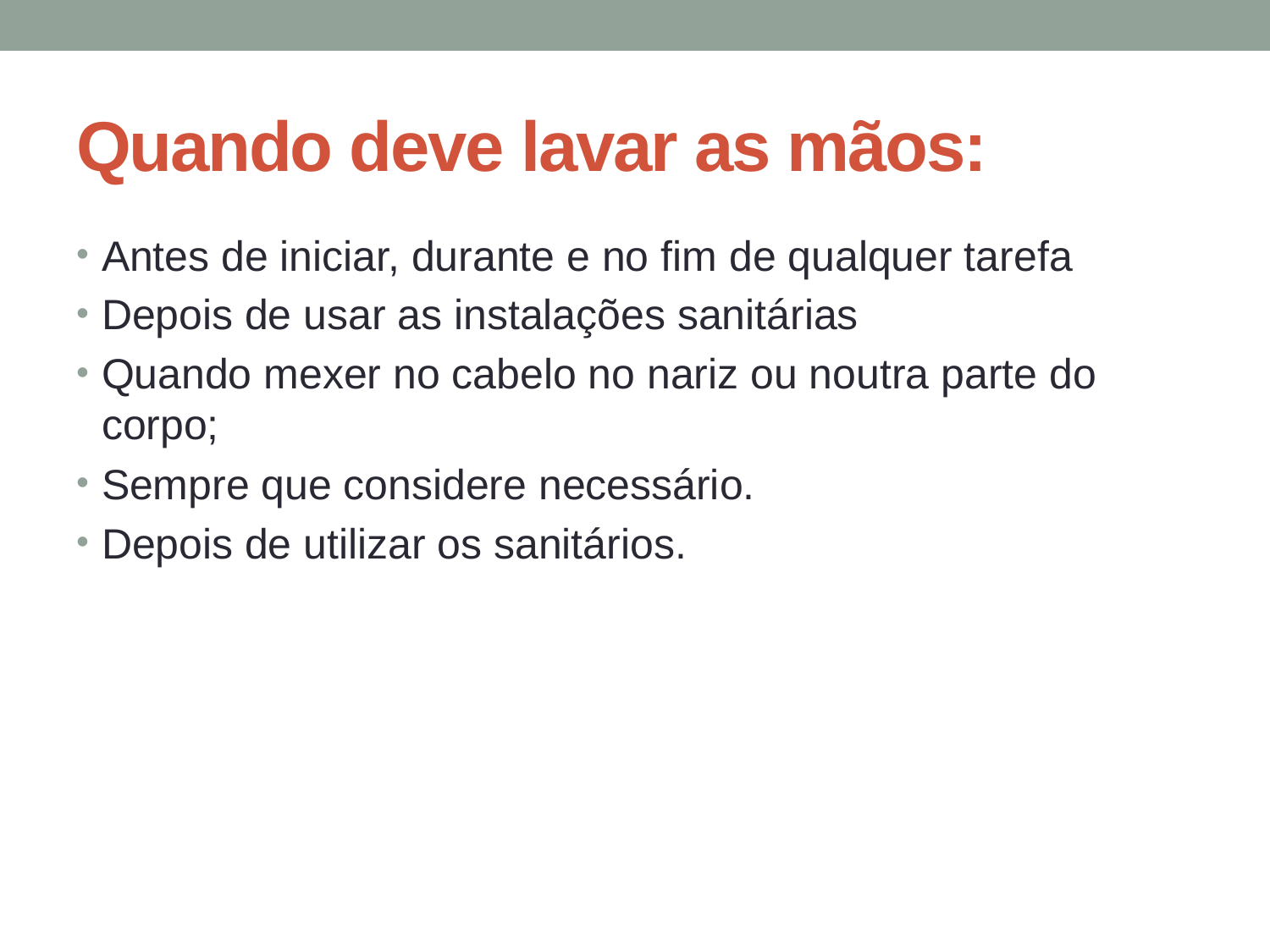

# Quando deve lavar as mãos:
Antes de iniciar, durante e no fim de qualquer tarefa
Depois de usar as instalações sanitárias
Quando mexer no cabelo no nariz ou noutra parte do corpo;
Sempre que considere necessário.
Depois de utilizar os sanitários.